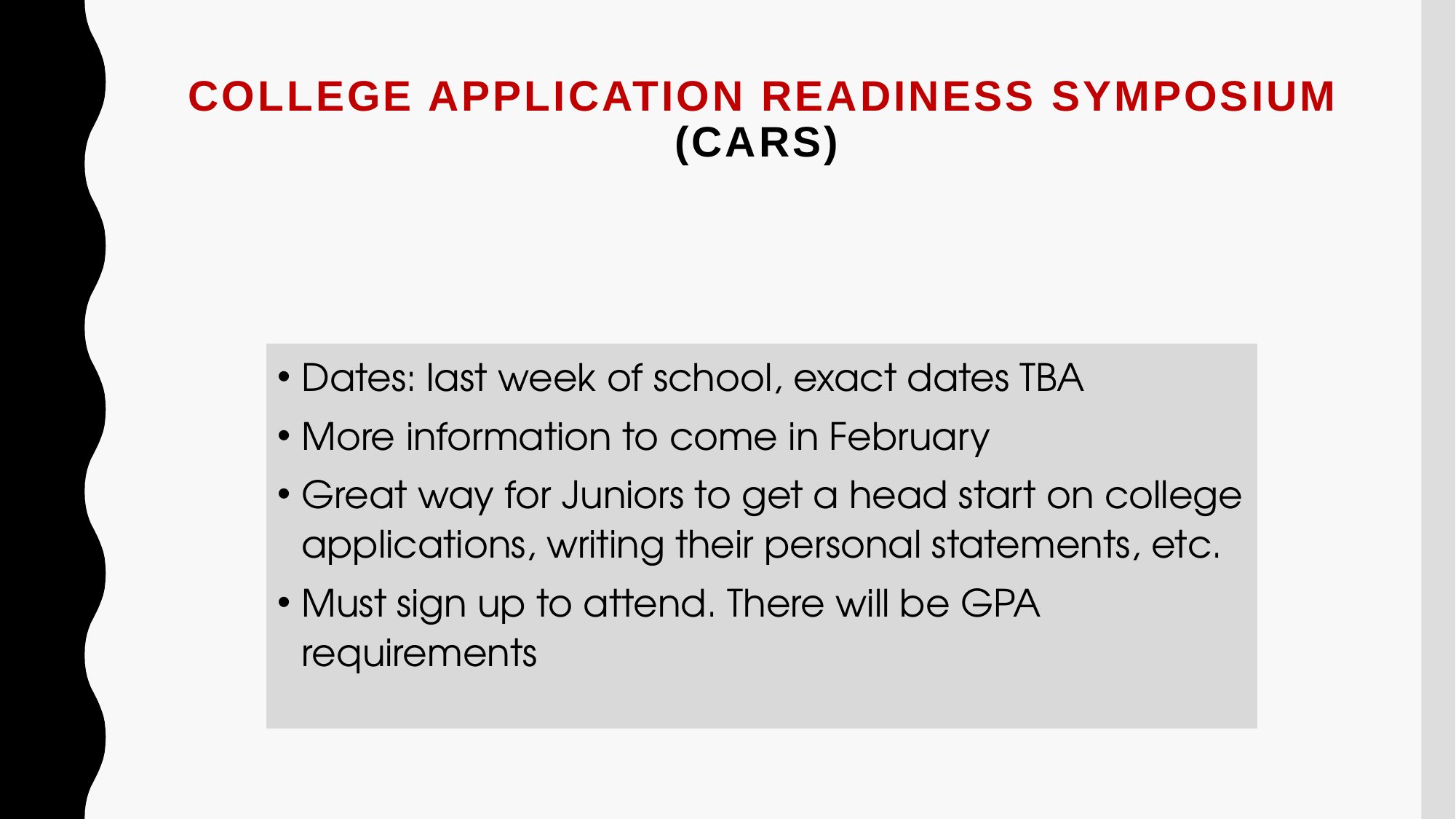

# College Application Readiness Symposium (cars)
Dates: last week of school, exact dates TBA
More information to come in February
Great way for Juniors to get a head start on college applications, writing their personal statements, etc.
Must sign up to attend. There will be GPA requirements